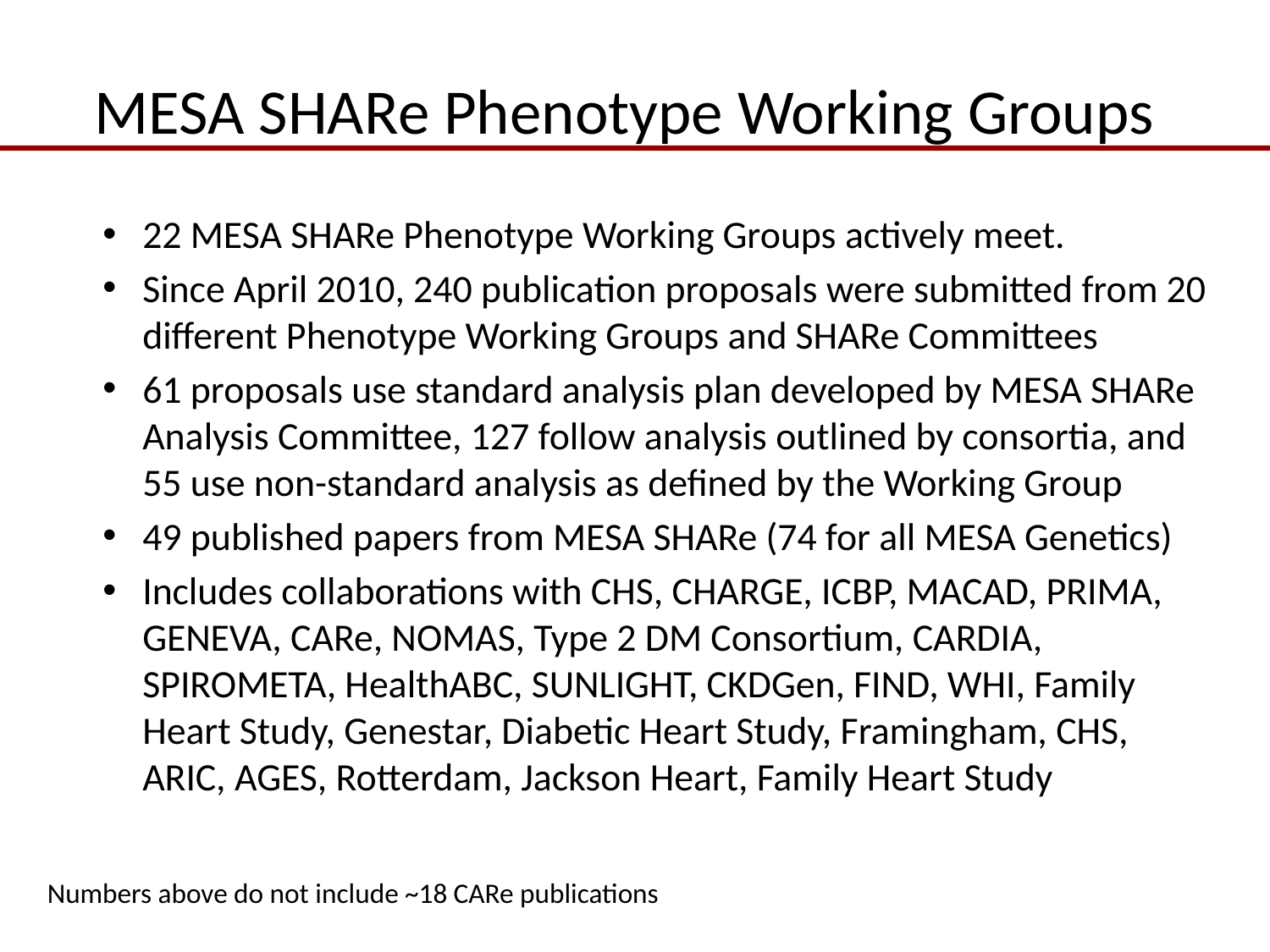

# MESA SHARe Phenotype Working Groups
22 MESA SHARe Phenotype Working Groups actively meet.
Since April 2010, 240 publication proposals were submitted from 20 different Phenotype Working Groups and SHARe Committees
61 proposals use standard analysis plan developed by MESA SHARe Analysis Committee, 127 follow analysis outlined by consortia, and 55 use non-standard analysis as defined by the Working Group
49 published papers from MESA SHARe (74 for all MESA Genetics)
Includes collaborations with CHS, CHARGE, ICBP, MACAD, PRIMA, GENEVA, CARe, NOMAS, Type 2 DM Consortium, CARDIA, SPIROMETA, HealthABC, SUNLIGHT, CKDGen, FIND, WHI, Family Heart Study, Genestar, Diabetic Heart Study, Framingham, CHS, ARIC, AGES, Rotterdam, Jackson Heart, Family Heart Study

Numbers above do not include ~18 CARe publications